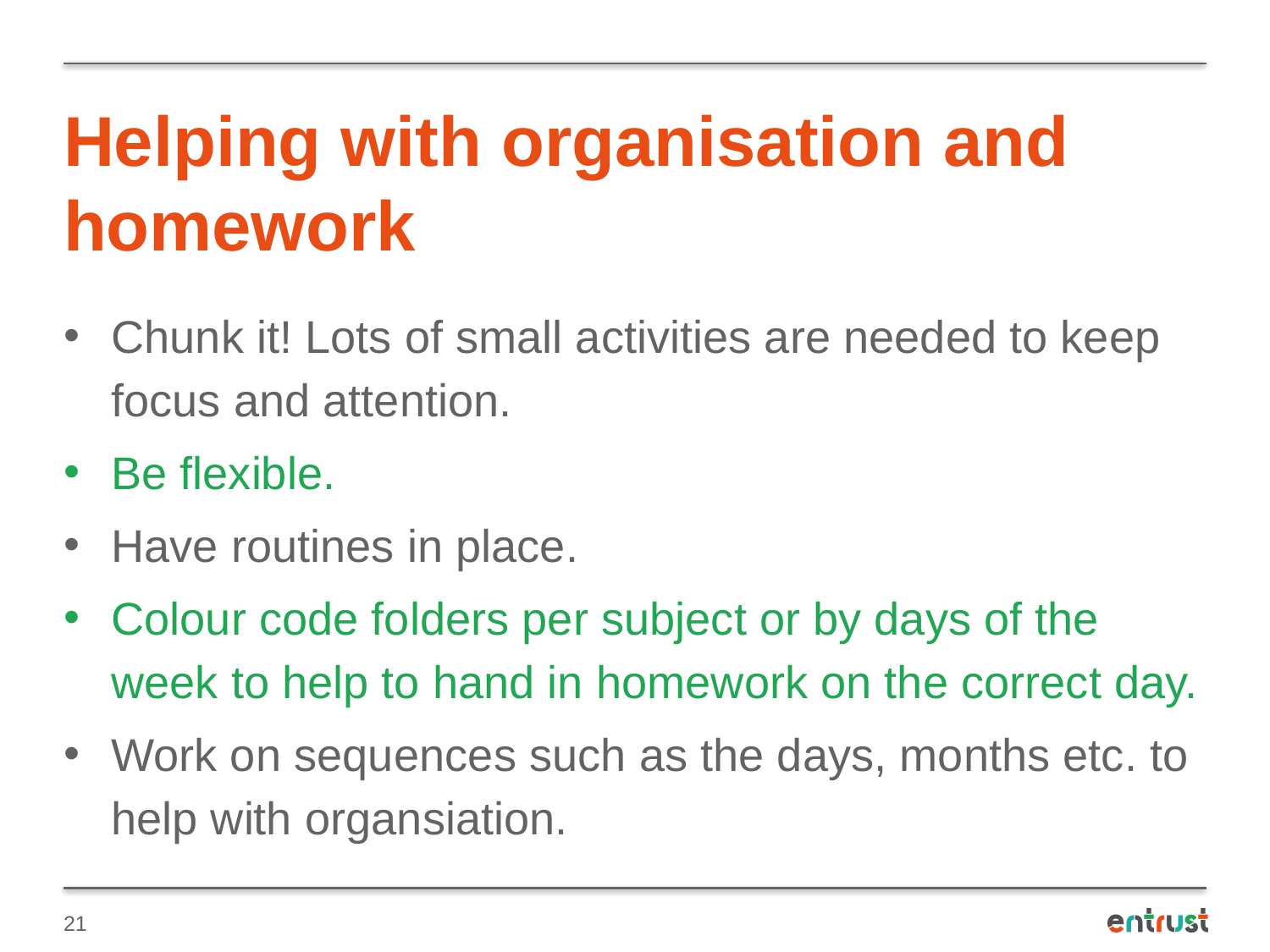

# Helping with organisation and homework
Chunk it! Lots of small activities are needed to keep focus and attention.
Be flexible.
Have routines in place.
Colour code folders per subject or by days of the week to help to hand in homework on the correct day.
Work on sequences such as the days, months etc. to help with organsiation.
21